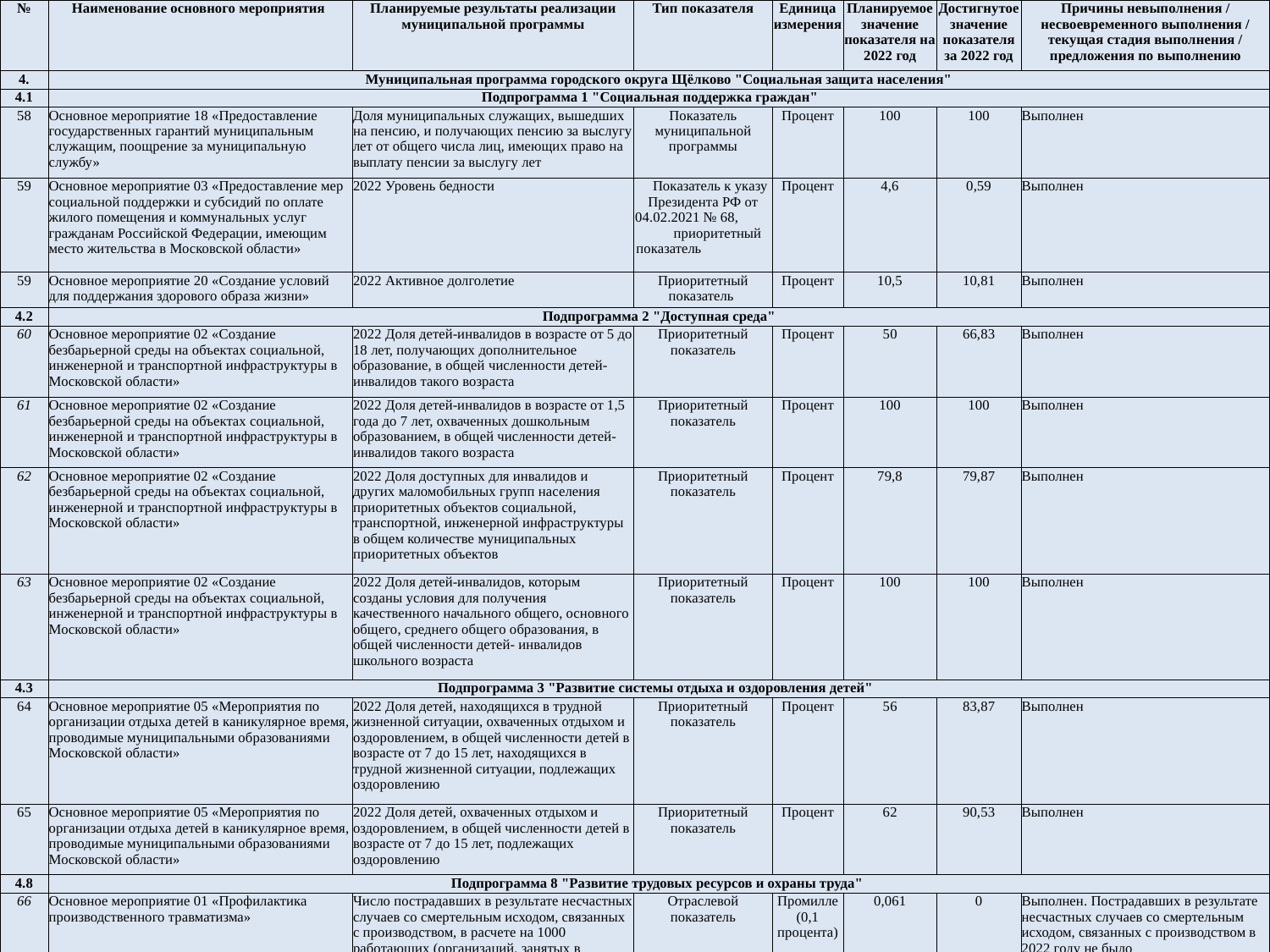

| № | Наименование основного мероприятия | Планируемые результаты реализации муниципальной программы | Тип показателя | Единица измерения | Планируемое значение показателя на 2022 год | Достигнутое значение показателя за 2022 год | Причины невыполнения / несвоевременного выполнения / текущая стадия выполнения / предложения по выполнению |
| --- | --- | --- | --- | --- | --- | --- | --- |
| 4. | Муниципальная программа городского округа Щёлково "Социальная защита населения" |  |  |  |  |  |  |
| 4.1 | Подпрограмма 1 "Социальная поддержка граждан" |  |  |  |  |  |  |
| 58 | Основное мероприятие 18 «Предоставление государственных гарантий муниципальным служащим, поощрение за муниципальную службу» | Доля муниципальных служащих, вышедших на пенсию, и получающих пенсию за выслугу лет от общего числа лиц, имеющих право на выплату пенсии за выслугу лет | Показатель муниципальной программы | Процент | 100 | 100 | Выполнен |
| 59 | Основное мероприятие 03 «Предоставление мер социальной поддержки и субсидий по оплате жилого помещения и коммунальных услуг гражданам Российской Федерации, имеющим место жительства в Московской области» | 2022 Уровень бедности | Показатель к указу Президента РФ от 04.02.2021 № 68, приоритетный показатель | Процент | 4,6 | 0,59 | Выполнен |
| 59 | Основное мероприятие 20 «Создание условий для поддержания здорового образа жизни» | 2022 Активное долголетие | Приоритетный показатель | Процент | 10,5 | 10,81 | Выполнен |
| 4.2 | Подпрограмма 2 "Доступная среда" |  |  |  |  |  |  |
| 60 | Основное мероприятие 02 «Создание безбарьерной среды на объектах социальной, инженерной и транспортной инфраструктуры в Московской области» | 2022 Доля детей-инвалидов в возрасте от 5 до 18 лет, получающих дополнительное образование, в общей численности детей-инвалидов такого возраста | Приоритетный показатель | Процент | 50 | 66,83 | Выполнен |
| 61 | Основное мероприятие 02 «Создание безбарьерной среды на объектах социальной, инженерной и транспортной инфраструктуры в Московской области» | 2022 Доля детей-инвалидов в возрасте от 1,5 года до 7 лет, охваченных дошкольным образованием, в общей численности детей-инвалидов такого возраста | Приоритетный показатель | Процент | 100 | 100 | Выполнен |
| 62 | Основное мероприятие 02 «Создание безбарьерной среды на объектах социальной, инженерной и транспортной инфраструктуры в Московской области» | 2022 Доля доступных для инвалидов и других маломобильных групп населения приоритетных объектов социальной, транспортной, инженерной инфраструктуры в общем количестве муниципальных приоритетных объектов | Приоритетный показатель | Процент | 79,8 | 79,87 | Выполнен |
| 63 | Основное мероприятие 02 «Создание безбарьерной среды на объектах социальной, инженерной и транспортной инфраструктуры в Московской области» | 2022 Доля детей-инвалидов, которым созданы условия для получения качественного начального общего, основного общего, среднего общего образования, в общей численности детей- инвалидов школьного возраста | Приоритетный показатель | Процент | 100 | 100 | Выполнен |
| 4.3 | Подпрограмма 3 "Развитие системы отдыха и оздоровления детей" |  |  |  |  |  |  |
| 64 | Основное мероприятие 05 «Мероприятия по организации отдыха детей в каникулярное время, проводимые муниципальными образованиями Московской области» | 2022 Доля детей, находящихся в трудной жизненной ситуации, охваченных отдыхом и оздоровлением, в общей численности детей в возрасте от 7 до 15 лет, находящихся в трудной жизненной ситуации, подлежащих оздоровлению | Приоритетный показатель | Процент | 56 | 83,87 | Выполнен |
| 65 | Основное мероприятие 05 «Мероприятия по организации отдыха детей в каникулярное время, проводимые муниципальными образованиями Московской области» | 2022 Доля детей, охваченных отдыхом и оздоровлением, в общей численности детей в возрасте от 7 до 15 лет, подлежащих оздоровлению | Приоритетный показатель | Процент | 62 | 90,53 | Выполнен |
| 4.8 | Подпрограмма 8 "Развитие трудовых ресурсов и охраны труда" |  |  |  |  |  |  |
| 66 | Основное мероприятие 01 «Профилактика производственного травматизма» | Число пострадавших в результате несчастных случаев со смертельным исходом, связанных с производством, в расчете на 1000 работающих (организаций, занятых в экономике муниципального образования) | Отраслевой показатель | Промилле (0,1 процента) | 0,061 | 0 | Выполнен. Пострадавших в результате несчастных случаев со смертельным исходом, связанных с производством в 2022 году не было |